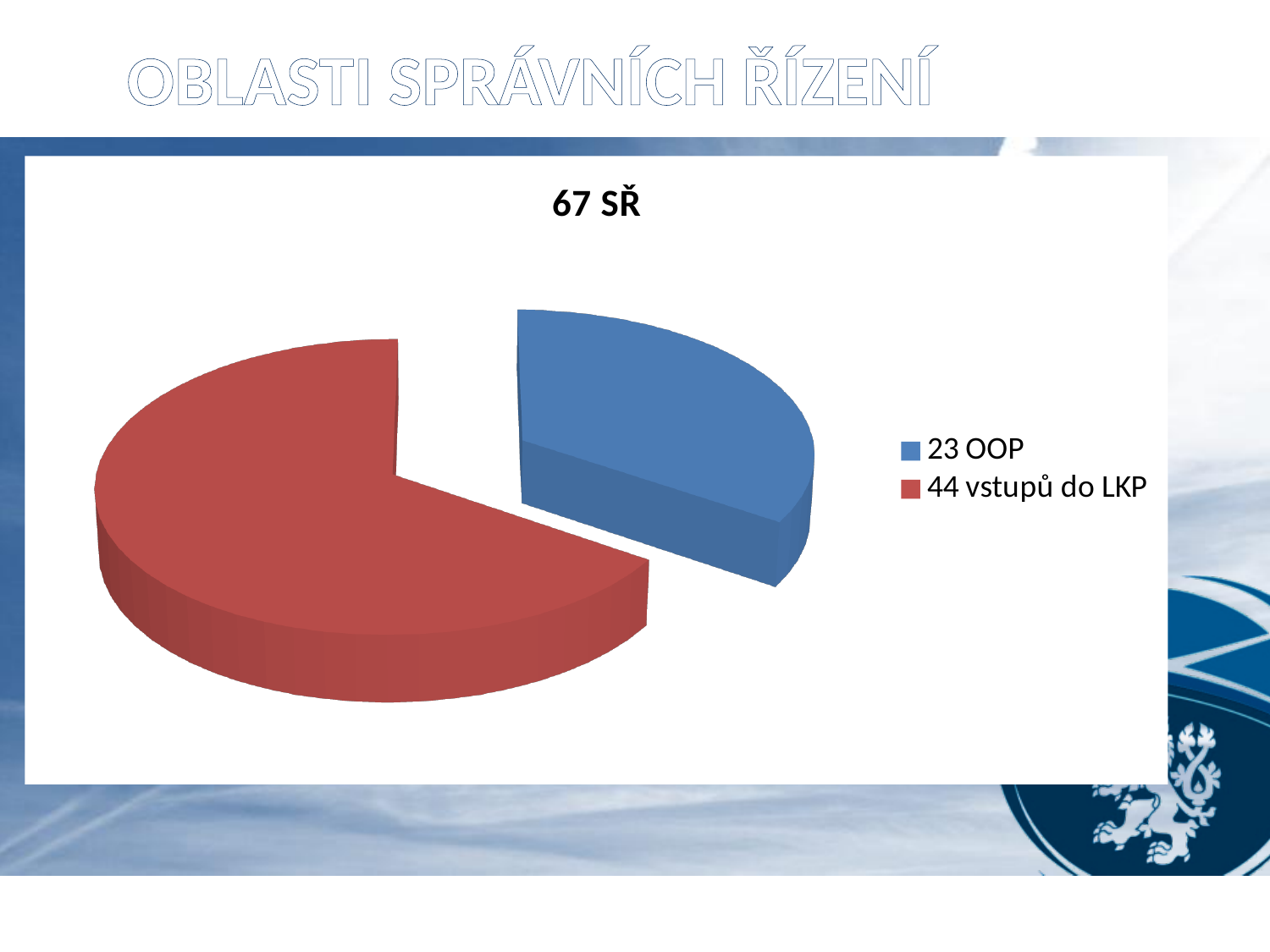

# Oblasti správních řízení

[unsupported chart]

23